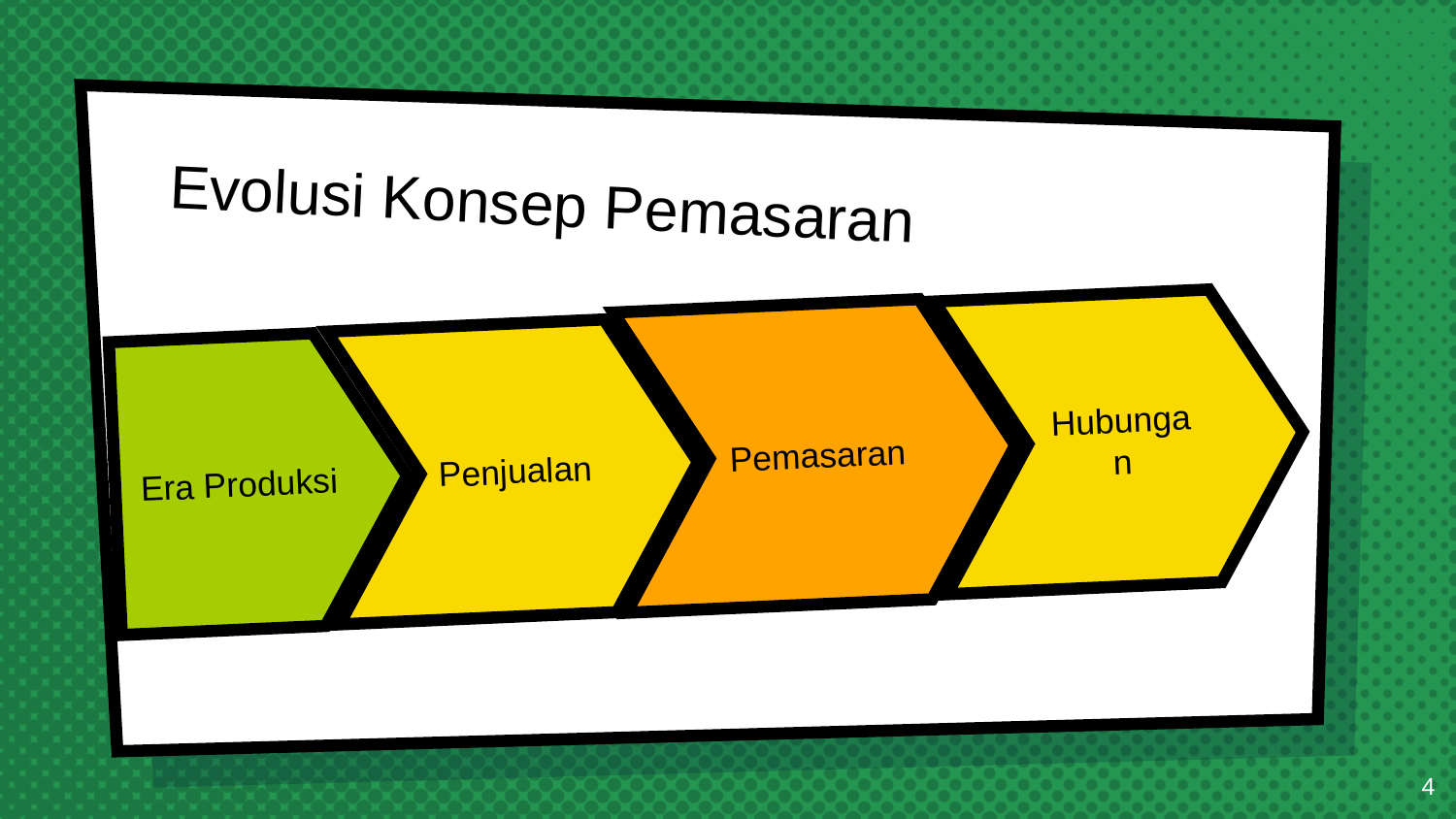

# Evolusi Konsep Pemasaran
Hubungan
Pemasaran
Penjualan
Era Produksi
4